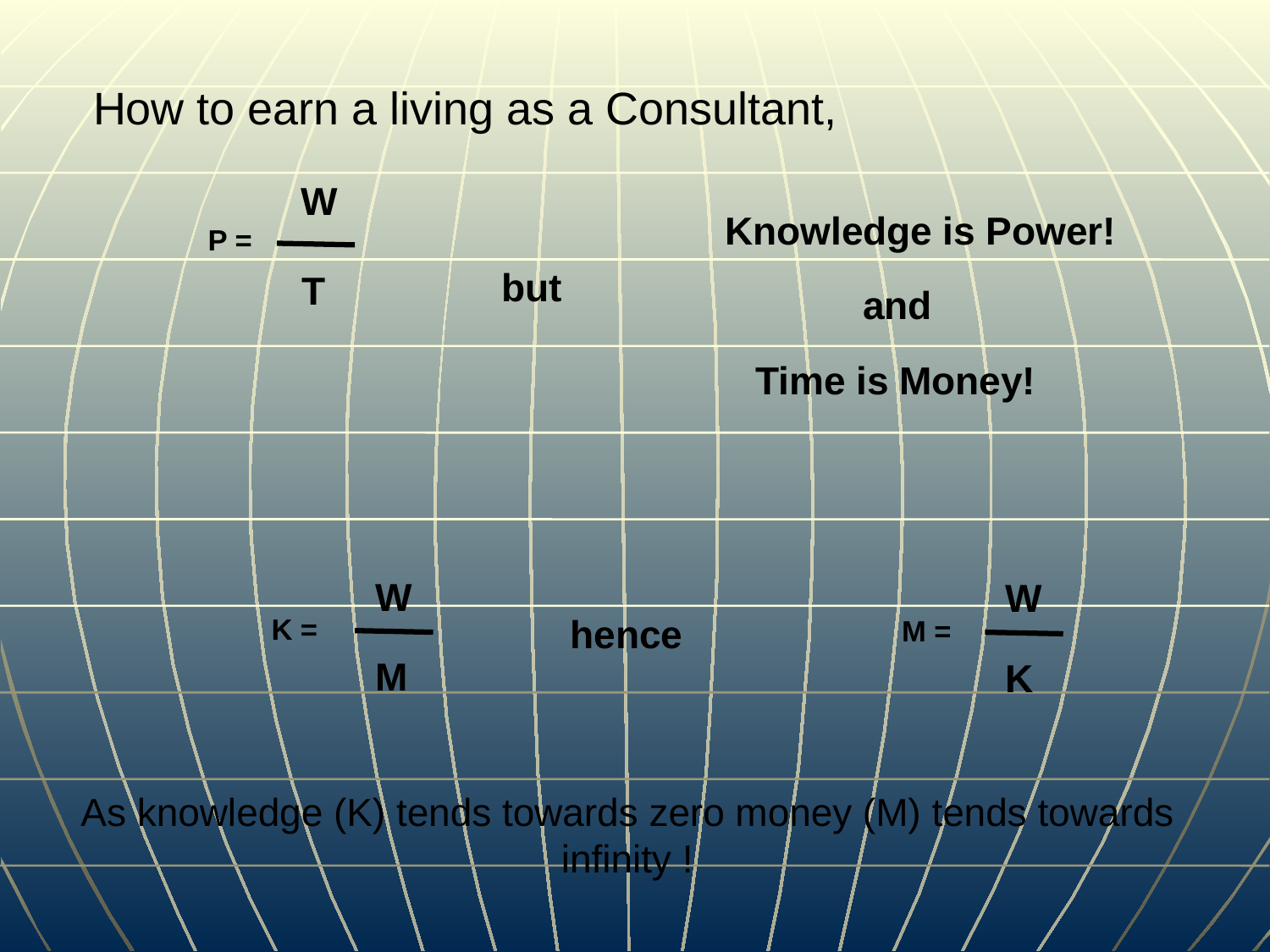

How to earn a living as a Consultant,
W
P =

T
Knowledge is Power!
but
and
Time is Money!
W
K =

M
W
M =

K
hence
As knowledge (K) tends towards zero money (M) tends towards infinity !